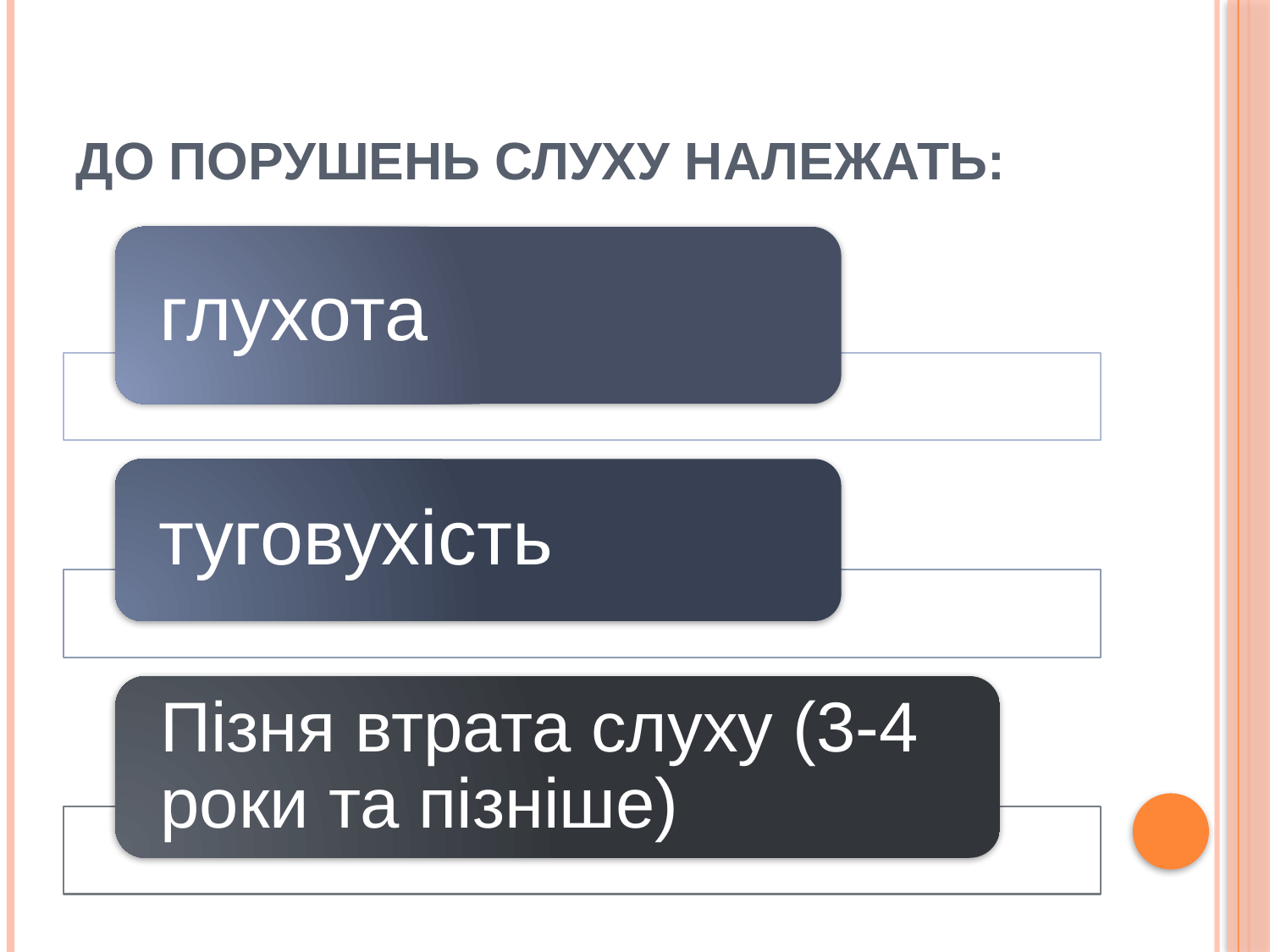

# До порушень слуху належать:
глухота
туговухість
Пізня втрата слуху (3-4 роки та пізніше)